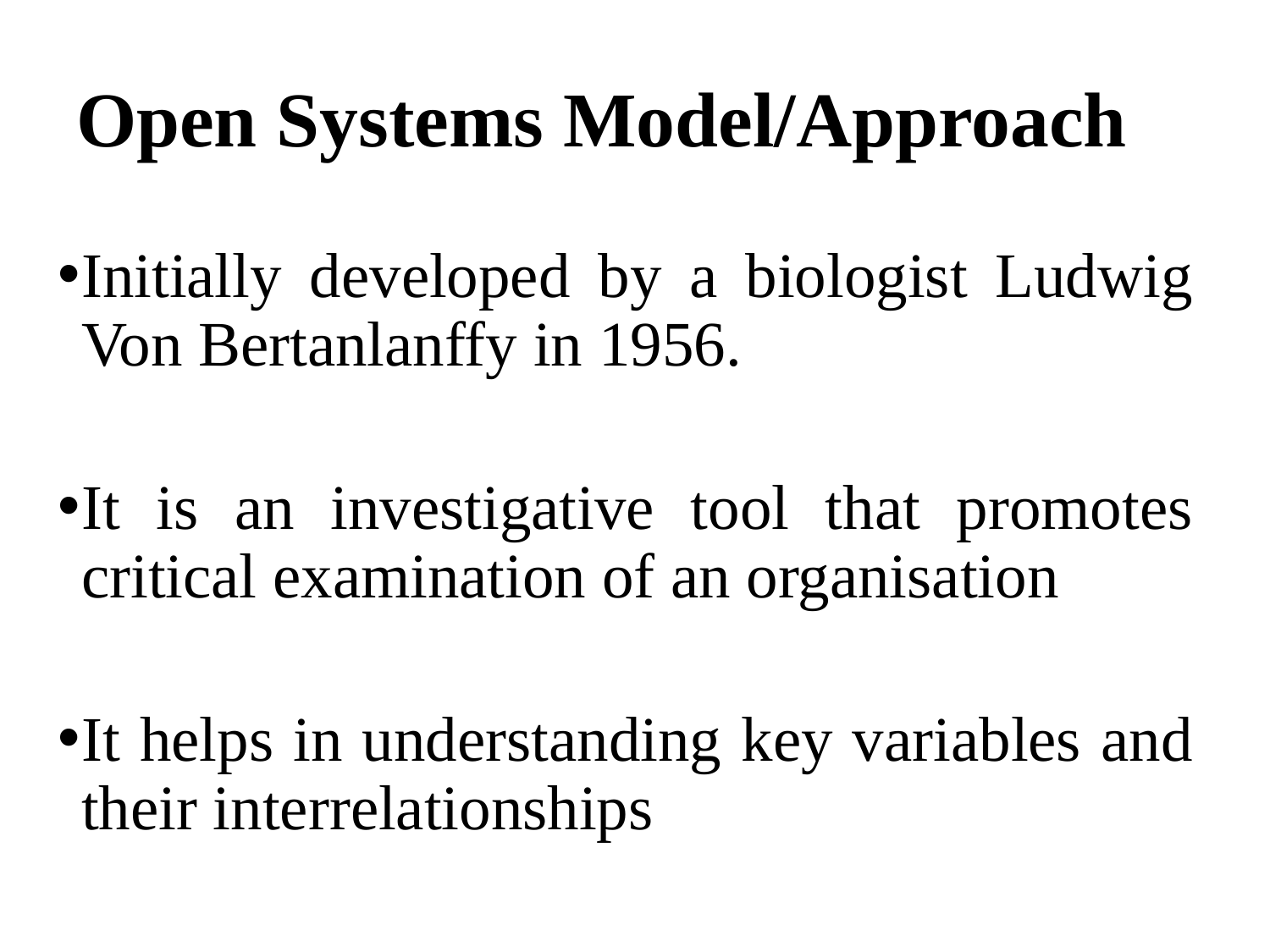

# Open Systems Model/Approach
Initially developed by a biologist Ludwig Von Bertanlanffy in 1956.

It is an investigative tool that promotes critical examination of an organisation

It helps in understanding key variables and their interrelationships